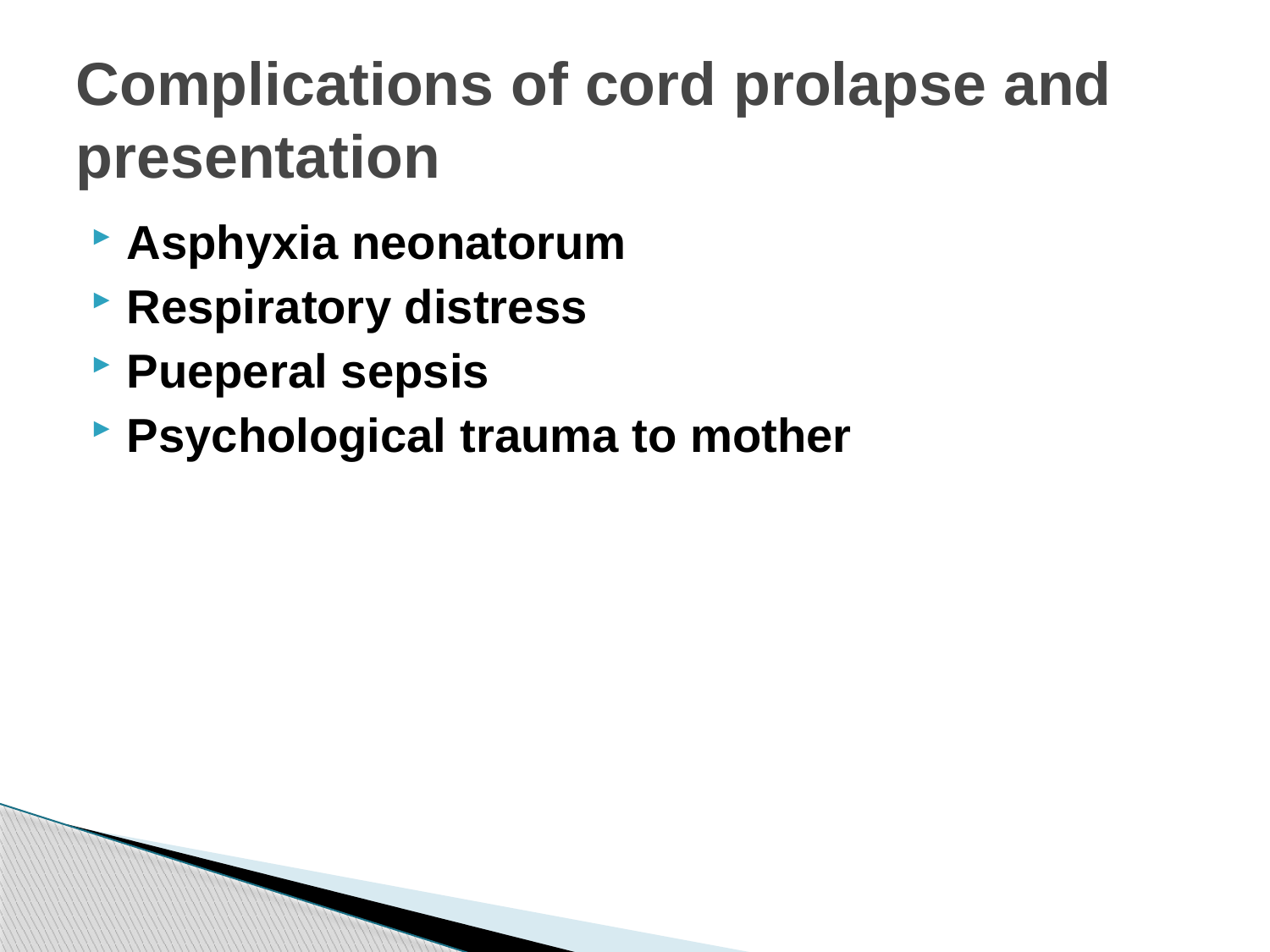

# Complications of cord prolapse and presentation
Asphyxia neonatorum
Respiratory distress
Pueperal sepsis
Psychological trauma to mother